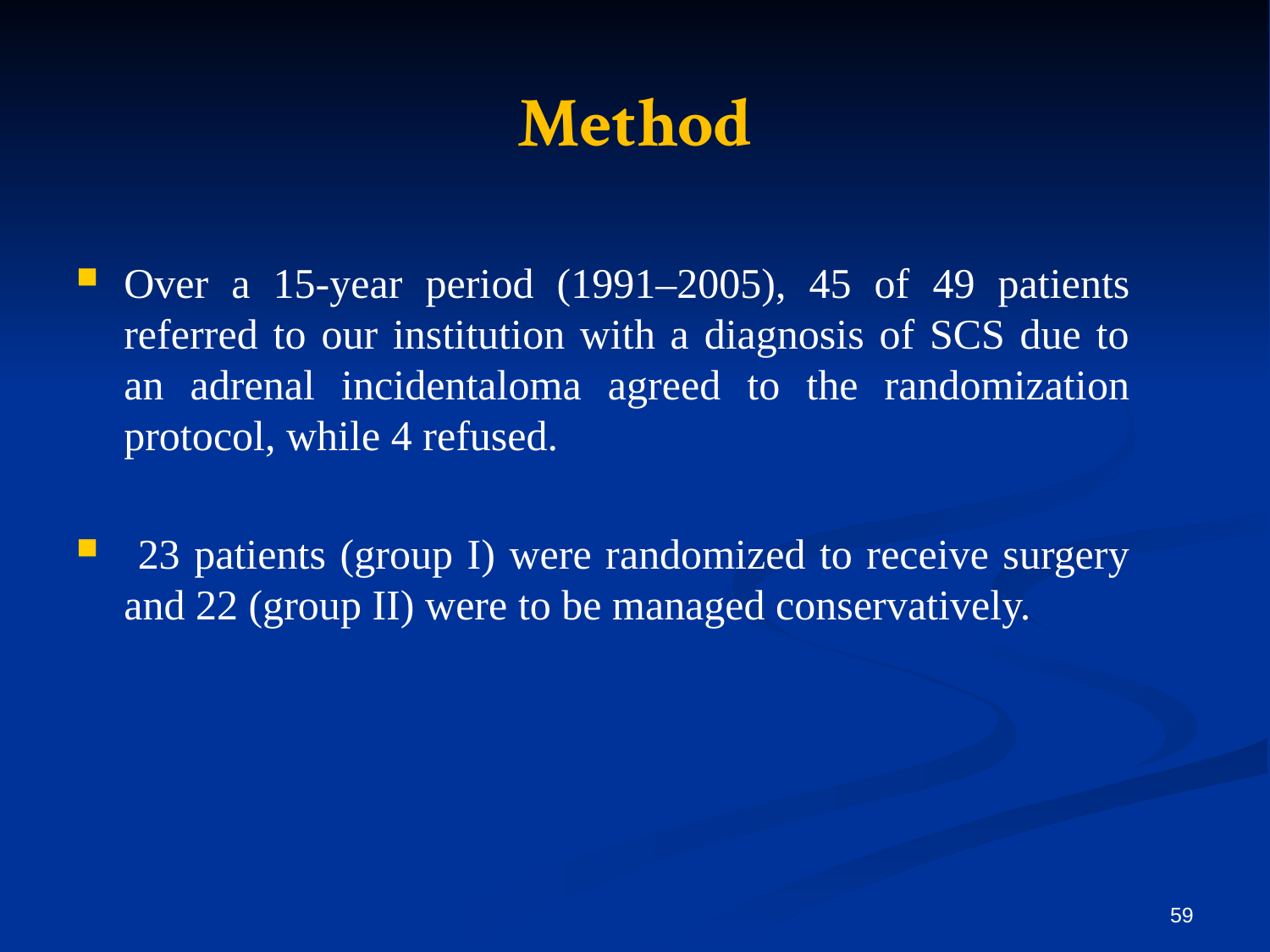

# Method
Over a 15-year period (1991–2005), 45 of 49 patients referred to our institution with a diagnosis of SCS due to an adrenal incidentaloma agreed to the randomization protocol, while 4 refused.

 23 patients (group I) were randomized to receive surgery and 22 (group II) were to be managed conservatively.
59